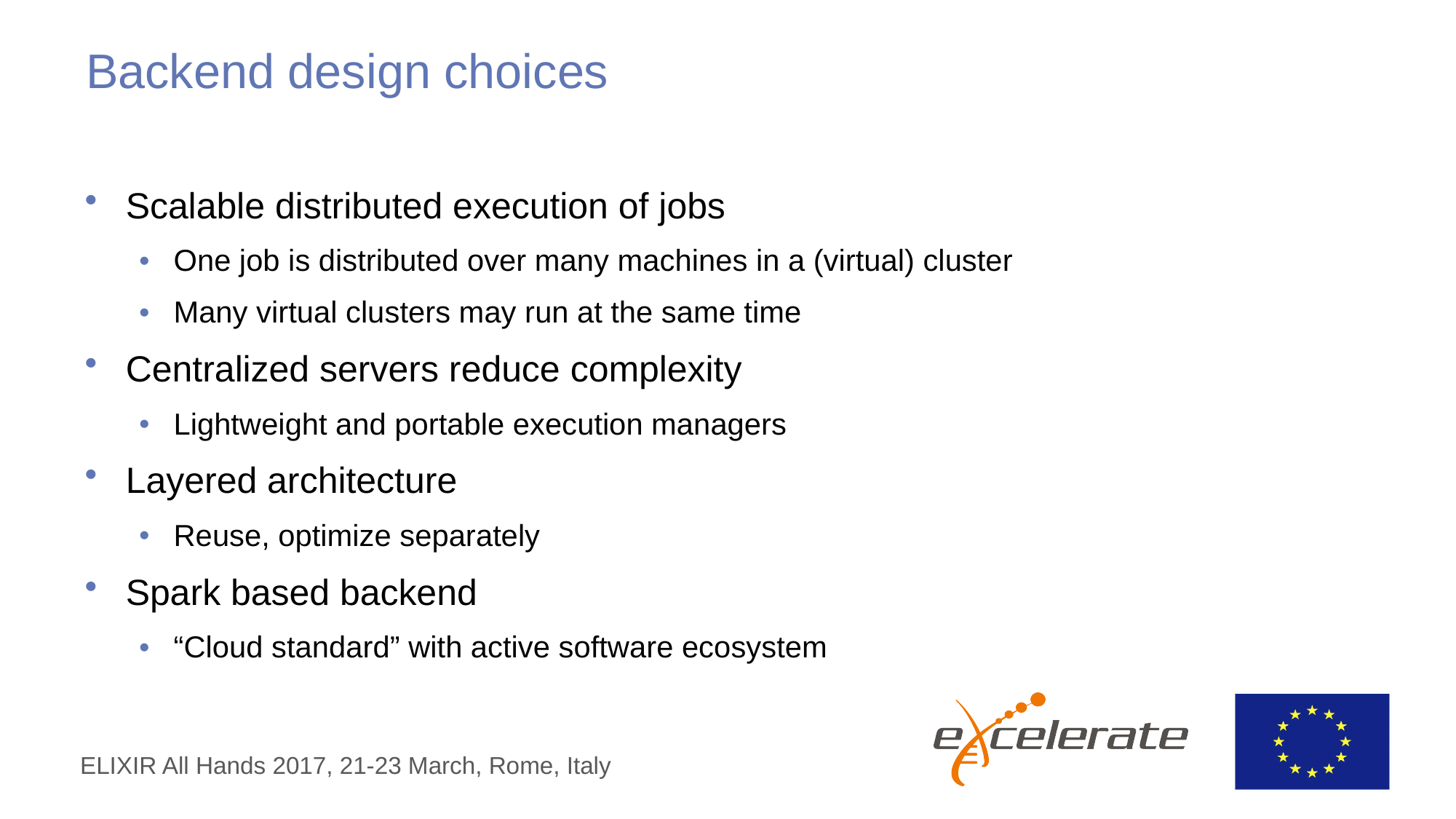

# Backend design choices
Scalable distributed execution of jobs
One job is distributed over many machines in a (virtual) cluster
Many virtual clusters may run at the same time
Centralized servers reduce complexity
Lightweight and portable execution managers
Layered architecture
Reuse, optimize separately
Spark based backend
“Cloud standard” with active software ecosystem